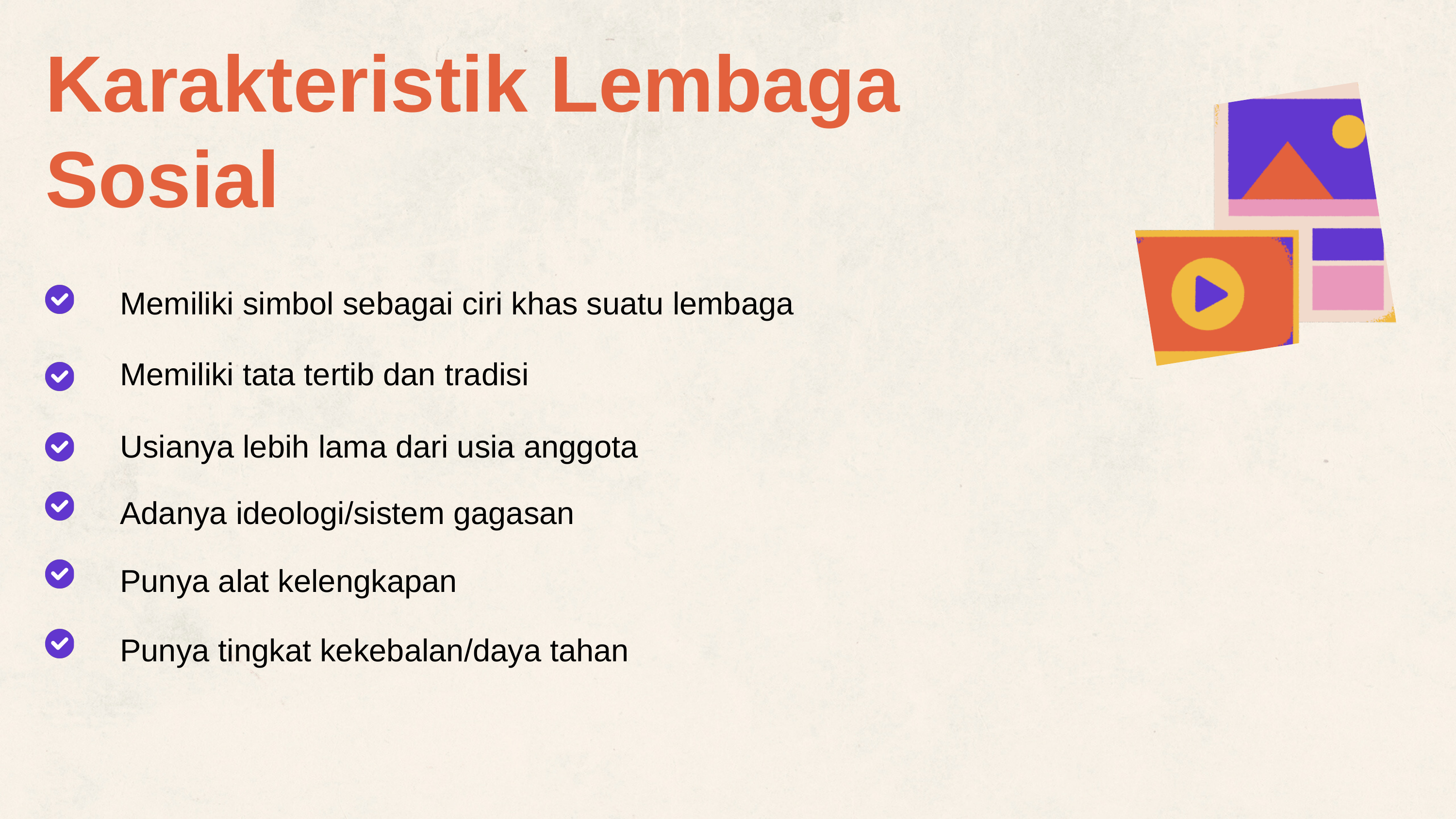

Karakteristik Lembaga Sosial

Memiliki simbol sebagai ciri khas suatu lembaga

Memiliki tata tertib dan tradisi

Usianya lebih lama dari usia anggota

Adanya ideologi/sistem gagasan

Punya alat kelengkapan

Punya tingkat kekebalan/daya tahan